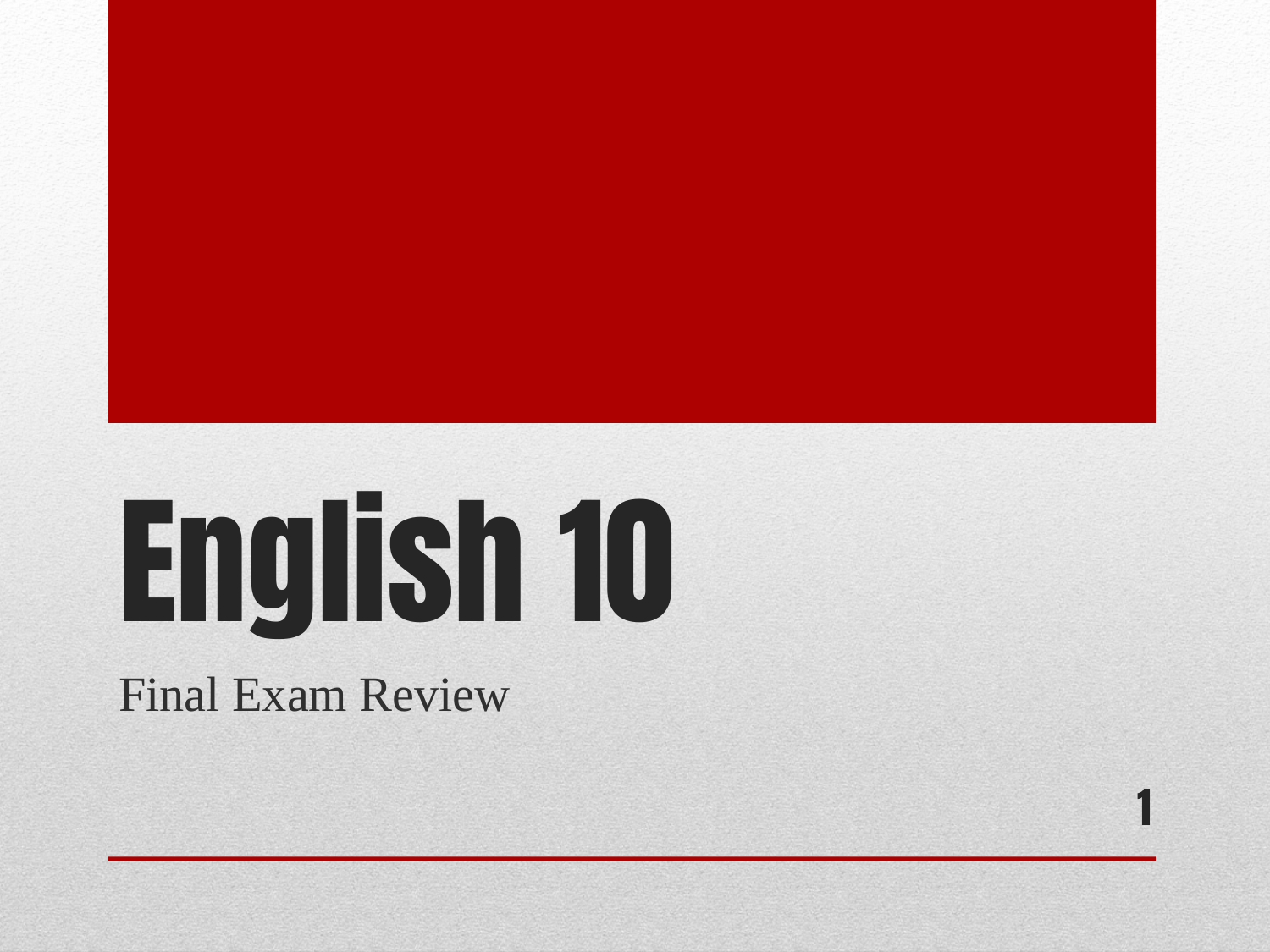

# English 10
Final Exam Review
1